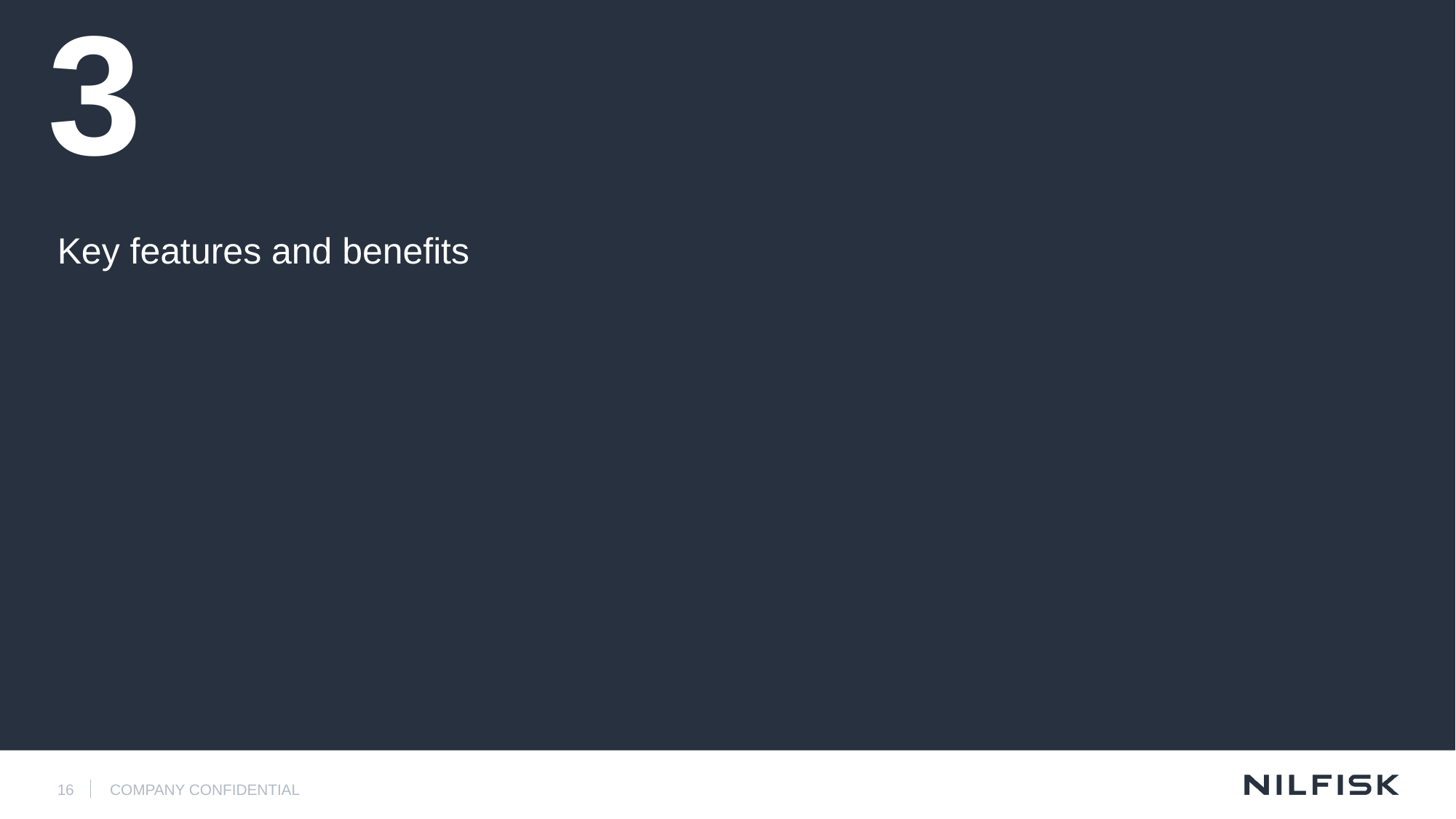

# 3
Key features and benefits
16
COMPANY CONFIDENTIAL